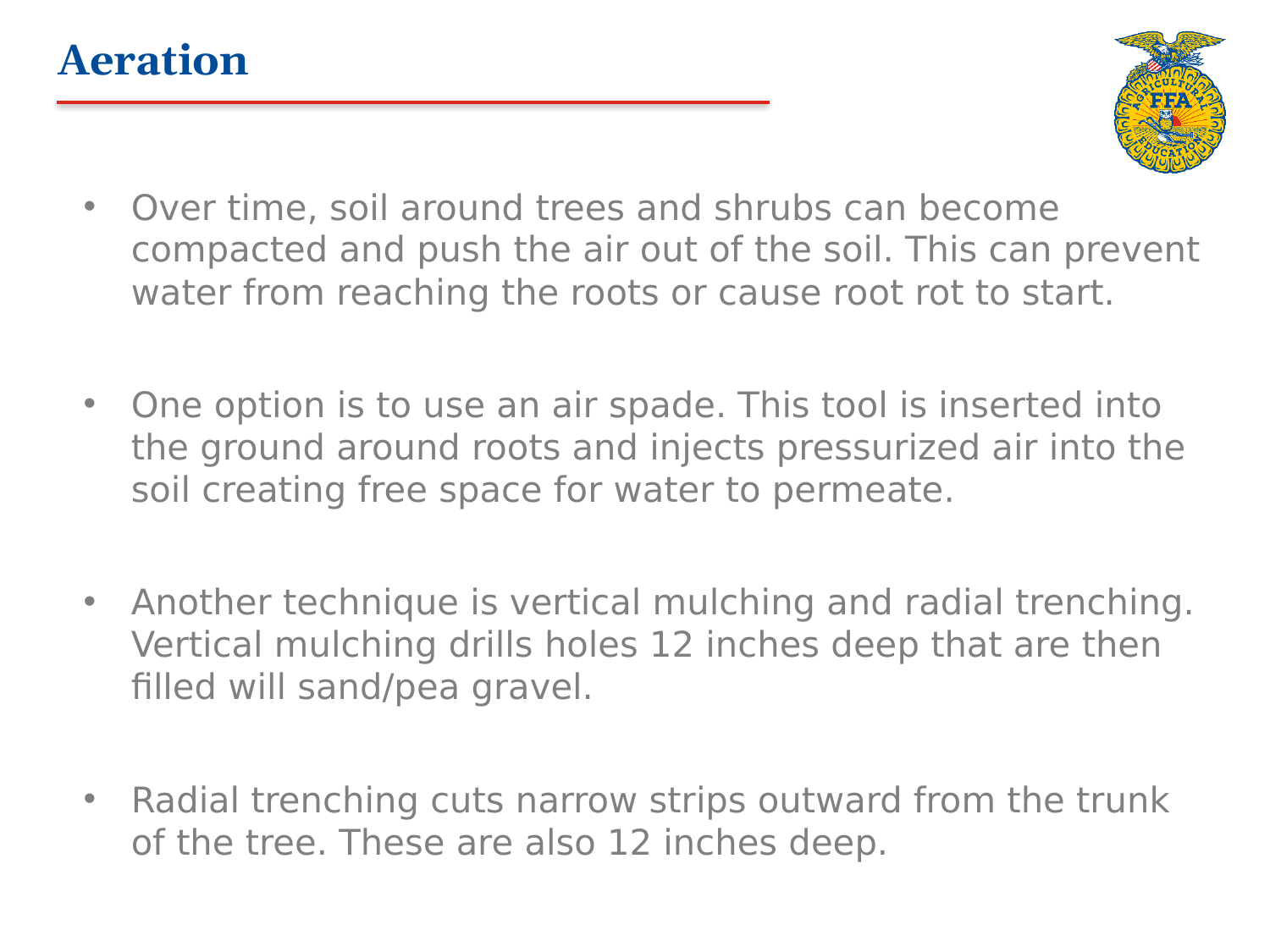

# Aeration
Over time, soil around trees and shrubs can become compacted and push the air out of the soil. This can prevent water from reaching the roots or cause root rot to start.

One option is to use an air spade. This tool is inserted into the ground around roots and injects pressurized air into the soil creating free space for water to permeate.

Another technique is vertical mulching and radial trenching. Vertical mulching drills holes 12 inches deep that are then filled will sand/pea gravel.

Radial trenching cuts narrow strips outward from the trunk of the tree. These are also 12 inches deep.